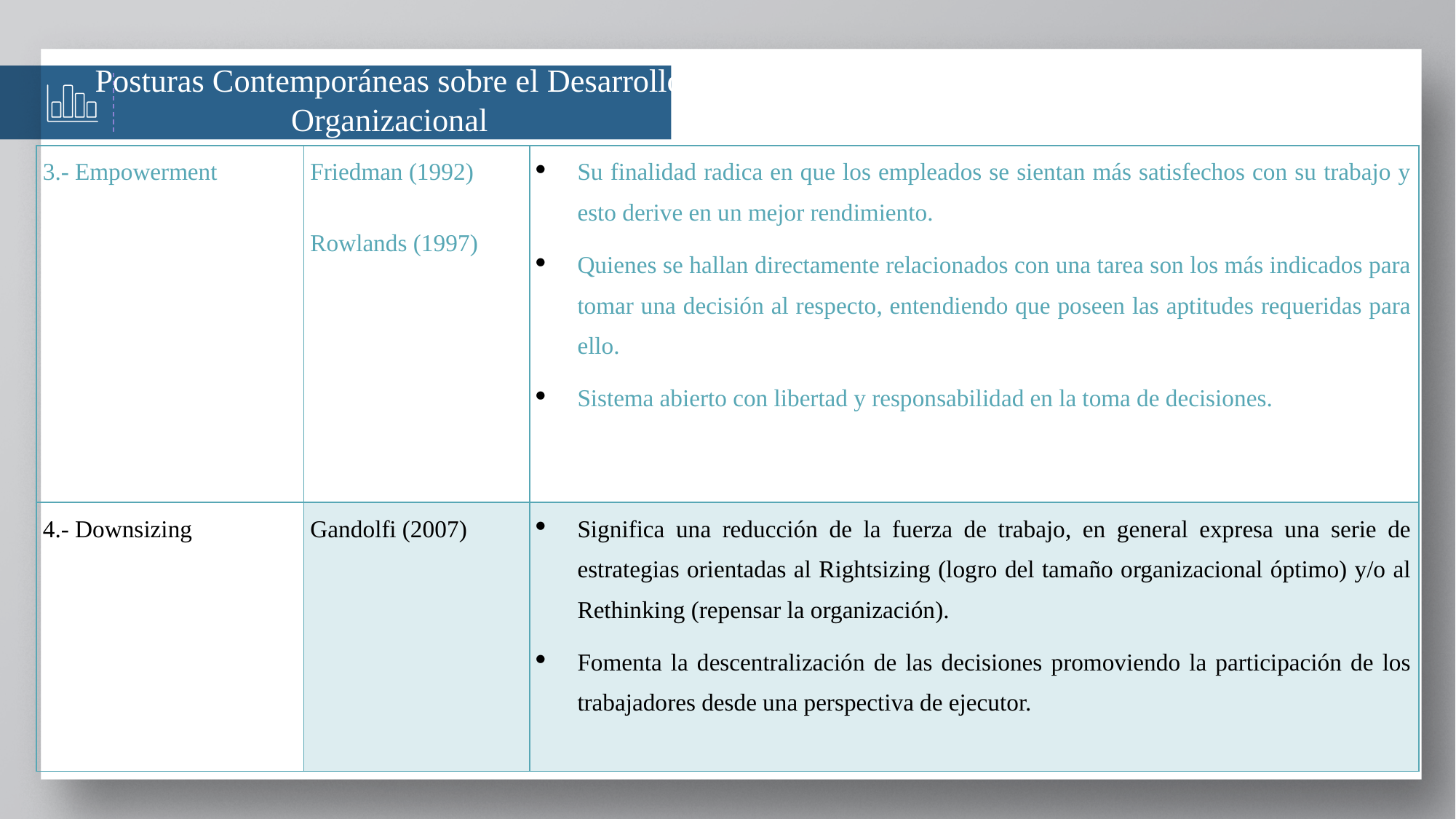

Posturas Contemporáneas sobre el Desarrollo Organizacional

| 3.- Empowerment | Friedman (1992) Rowlands (1997) | Su finalidad radica en que los empleados se sientan más satisfechos con su trabajo y esto derive en un mejor rendimiento. Quienes se hallan directamente relacionados con una tarea son los más indicados para tomar una decisión al respecto, entendiendo que poseen las aptitudes requeridas para ello. Sistema abierto con libertad y responsabilidad en la toma de decisiones. |
| --- | --- | --- |
| 4.- Downsizing | Gandolfi (2007) | Significa una reducción de la fuerza de trabajo, en general expresa una serie de estrategias orientadas al Rightsizing (logro del tamaño organizacional óptimo) y/o al Rethinking (repensar la organización). Fomenta la descentralización de las decisiones promoviendo la participación de los trabajadores desde una perspectiva de ejecutor. |